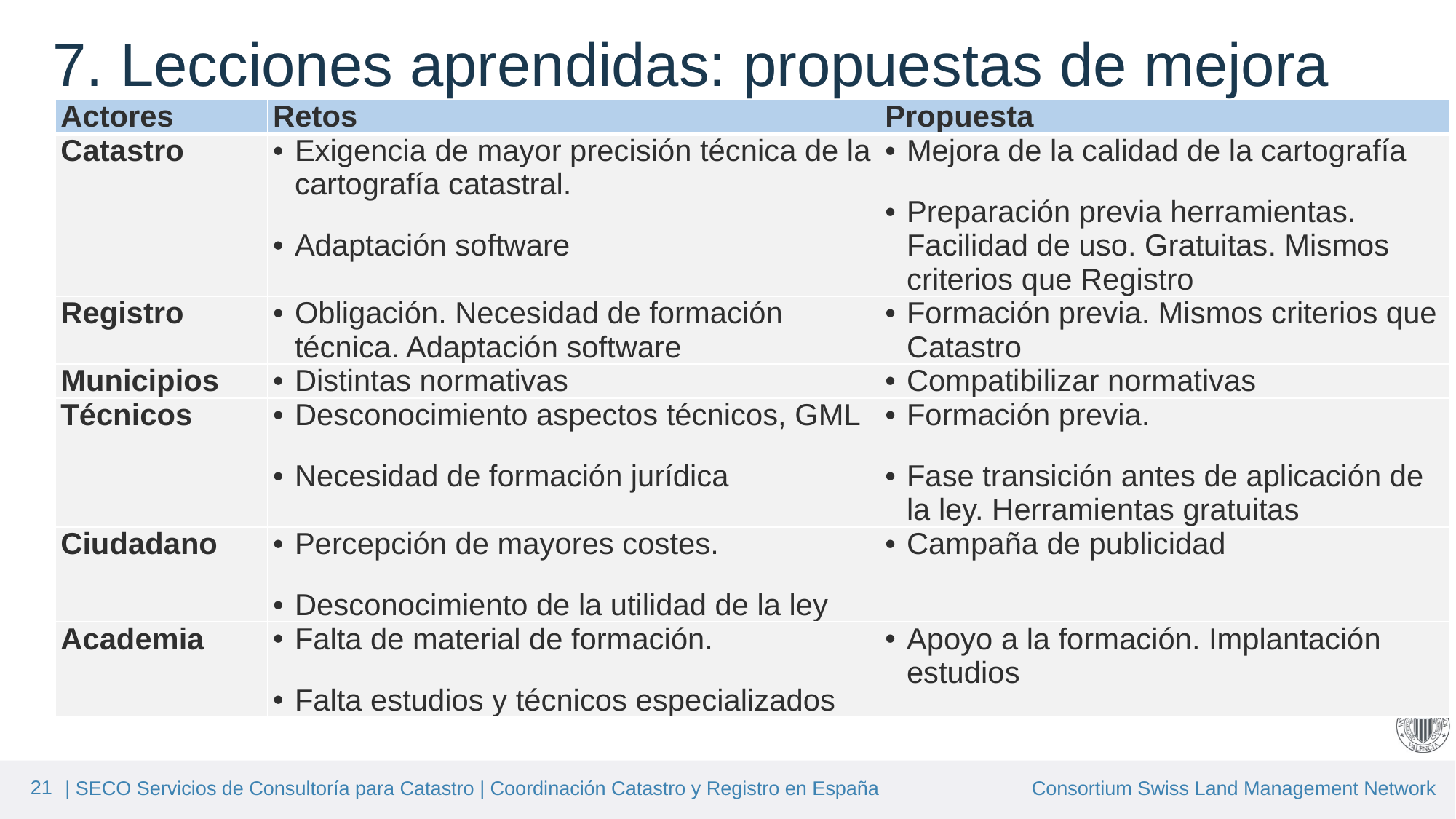

7. Lecciones aprendidas: propuestas de mejora
| Actores | Retos | Propuesta |
| --- | --- | --- |
| Catastro | Exigencia de mayor precisión técnica de la cartografía catastral. Adaptación software | Mejora de la calidad de la cartografía Preparación previa herramientas. Facilidad de uso. Gratuitas. Mismos criterios que Registro |
| Registro | Obligación. Necesidad de formación técnica. Adaptación software | Formación previa. Mismos criterios que Catastro |
| Municipios | Distintas normativas | Compatibilizar normativas |
| Técnicos | Desconocimiento aspectos técnicos, GML Necesidad de formación jurídica | Formación previa. Fase transición antes de aplicación de la ley. Herramientas gratuitas |
| Ciudadano | Percepción de mayores costes. Desconocimiento de la utilidad de la ley | Campaña de publicidad |
| Academia | Falta de material de formación. Falta estudios y técnicos especializados | Apoyo a la formación. Implantación estudios |

21